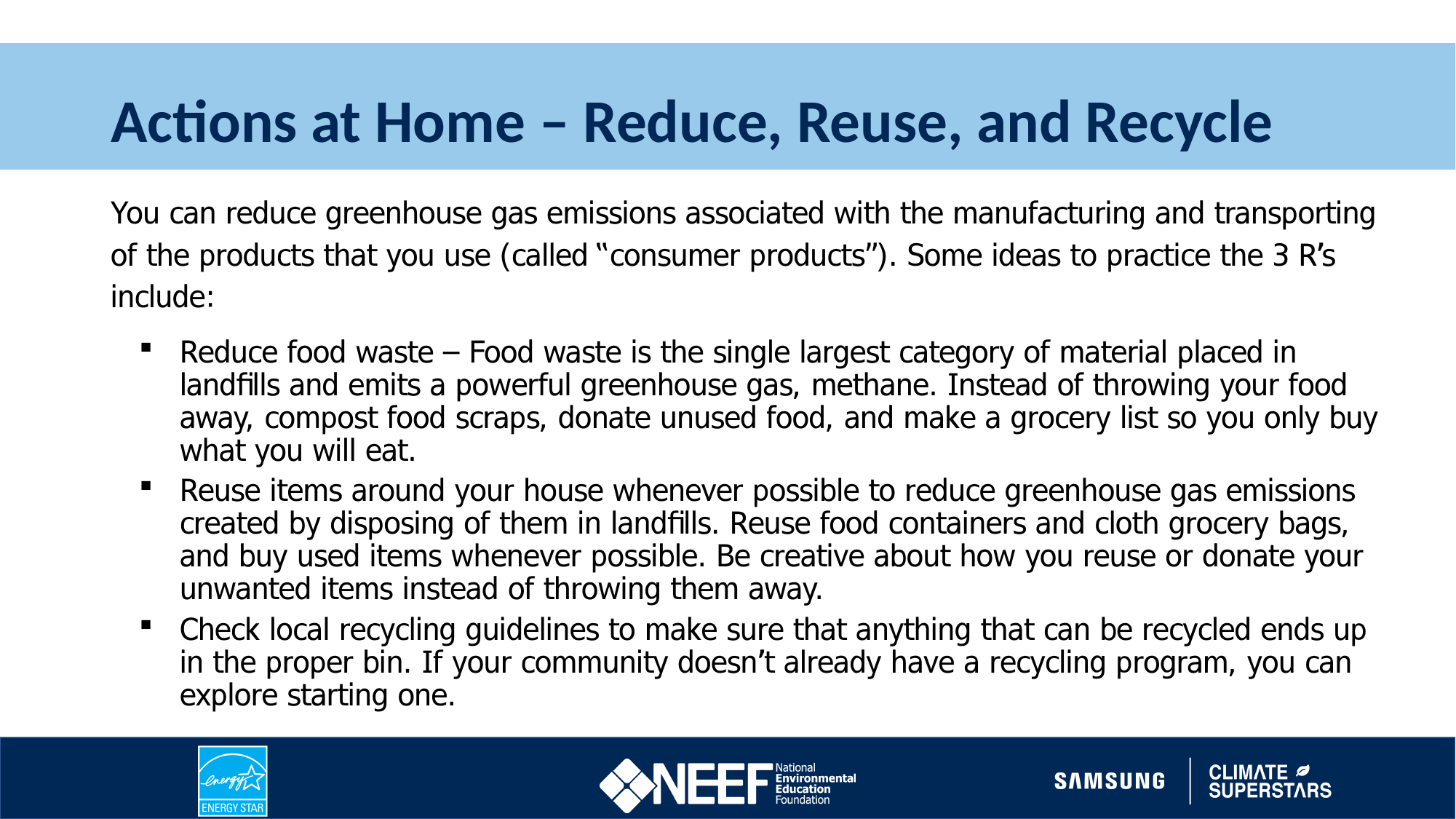

# Actions at Home – Reduce, Reuse, and Recycle
You can reduce greenhouse gas emissions associated with the manufacturing and transporting of the products that you use (called “consumer products”). Some ideas to practice the 3 R’s include:
Reduce food waste – Food waste is the single largest category of material placed in landfills and emits a powerful greenhouse gas, methane. Instead of throwing your food away, compost food scraps, donate unused food, and make a grocery list so you only buy what you will eat.
Reuse items around your house whenever possible to reduce greenhouse gas emissions created by disposing of them in landfills. Reuse food containers and cloth grocery bags, and buy used items whenever possible. Be creative about how you reuse or donate your unwanted items instead of throwing them away.
Check local recycling guidelines to make sure that anything that can be recycled ends up in the proper bin. If your community doesn’t already have a recycling program, you can explore starting one.